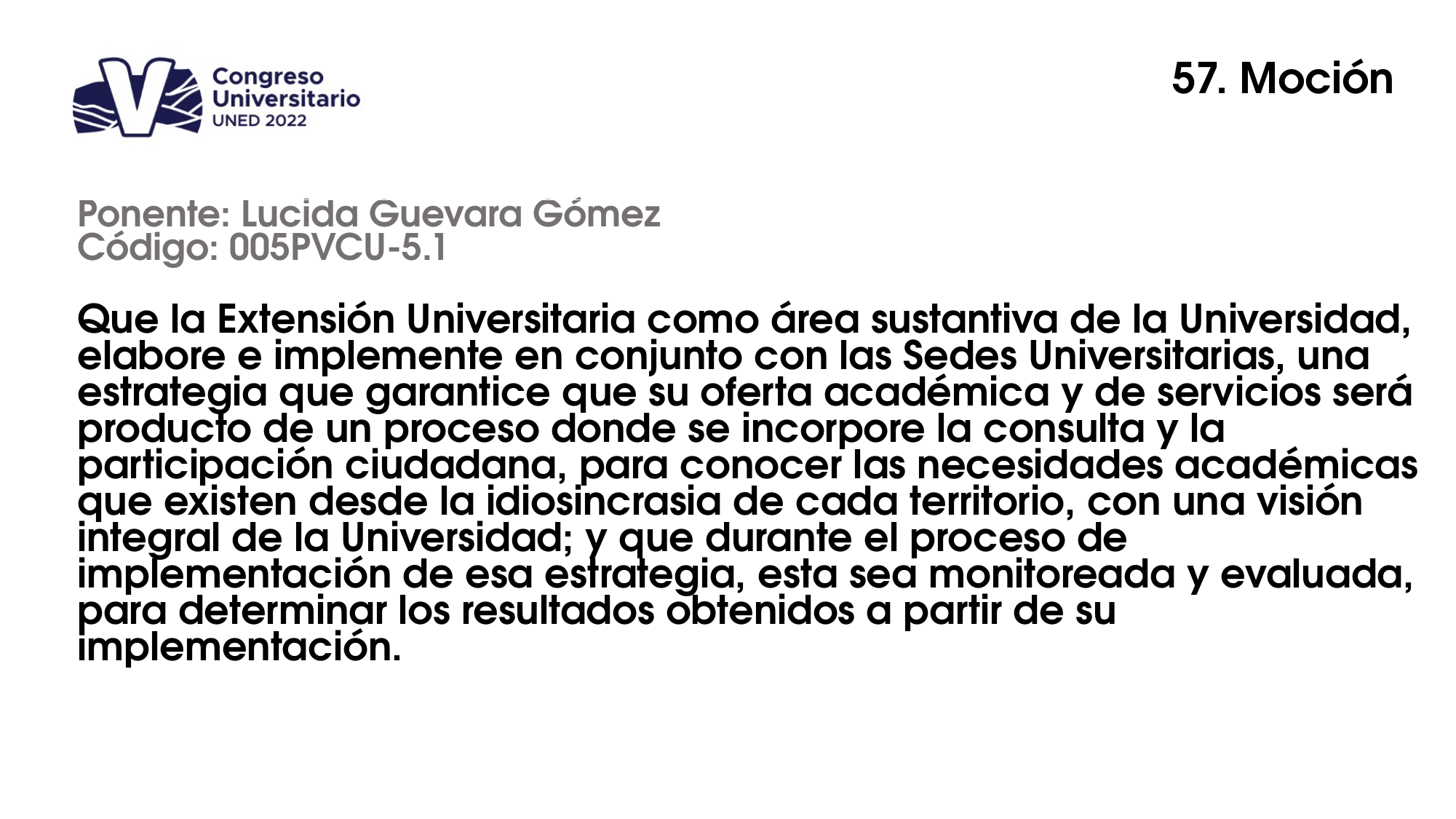

57. Moción
| Ponente: Lucida Guevara Gómez Código: 005PVCU-5.1 |
| --- |
| Que la Extensión Universitaria como área sustantiva de la Universidad, elabore e implemente en conjunto con las Sedes Universitarias, una estrategia que garantice que su oferta académica y de servicios será producto de un proceso donde se incorpore la consulta y la participación ciudadana, para conocer las necesidades académicas que existen desde la idiosincrasia de cada territorio, con una visión integral de la Universidad; y que durante el proceso de implementación de esa estrategia, esta sea monitoreada y evaluada, para determinar los resultados obtenidos a partir de su implementación. |